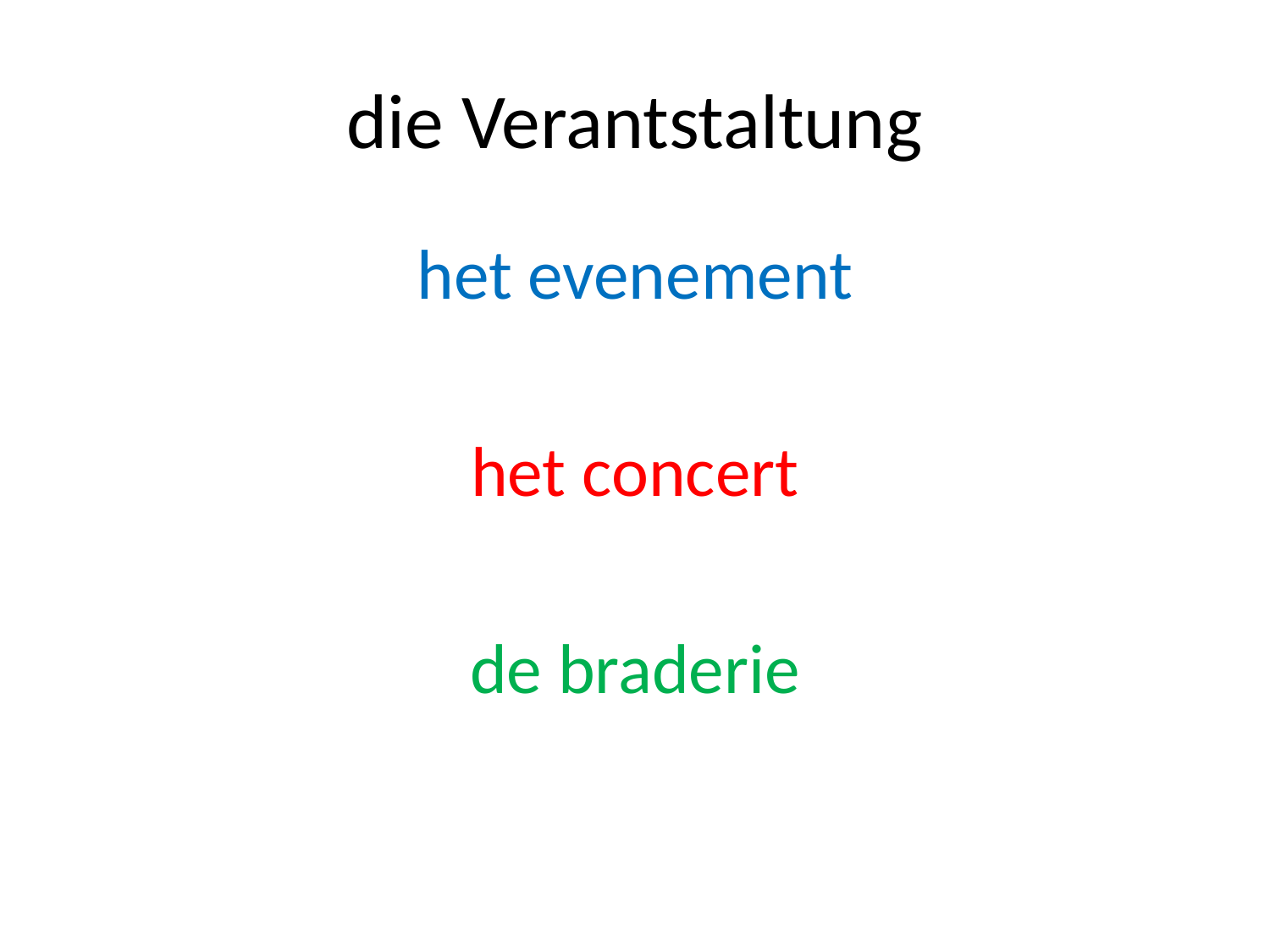

# die Verantstaltung
het evenement

het concert

de braderie